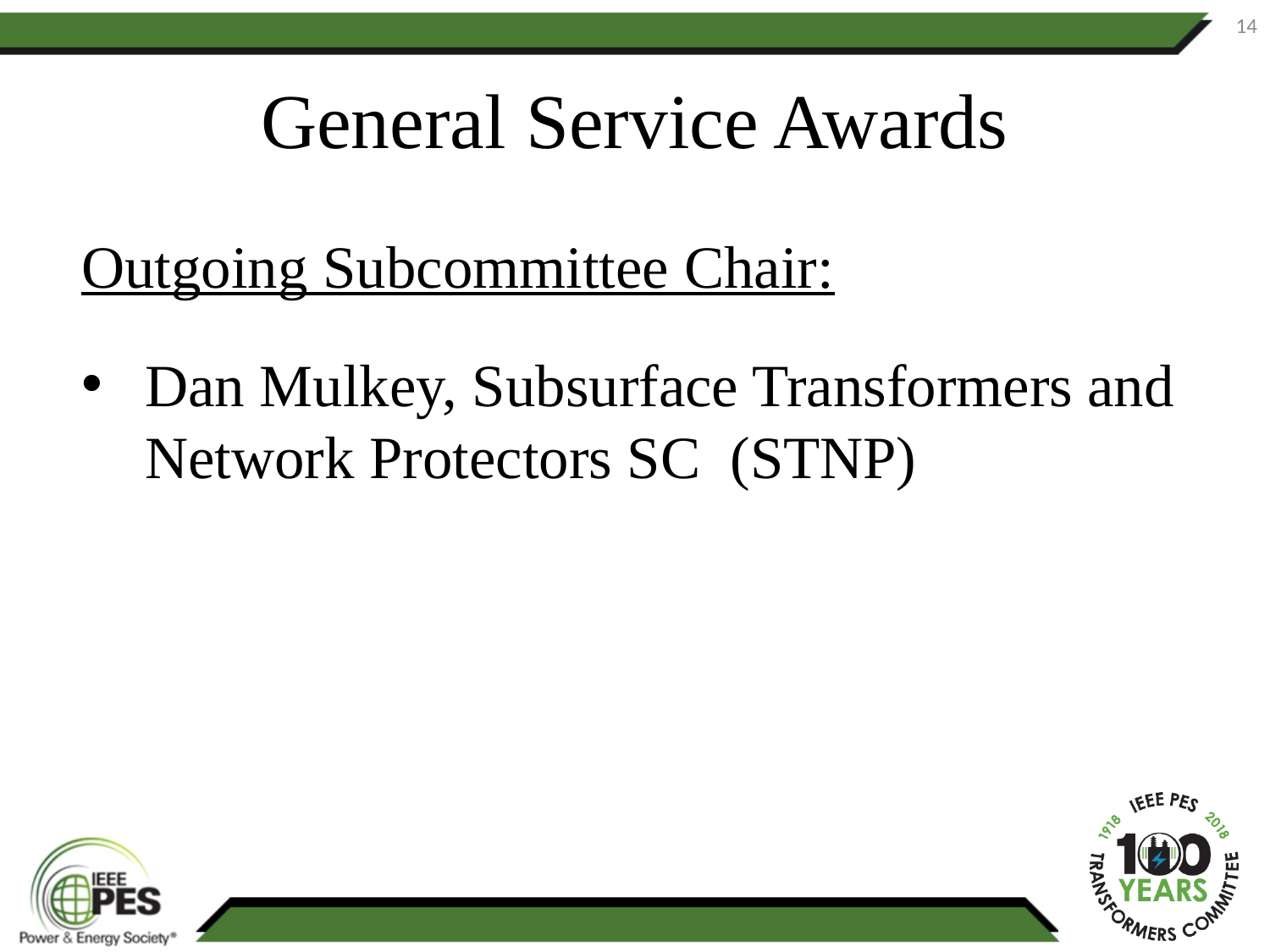

14
# General Service Awards
Outgoing Subcommittee Chair:

Dan Mulkey, Subsurface Transformers and Network Protectors SC  (STNP)